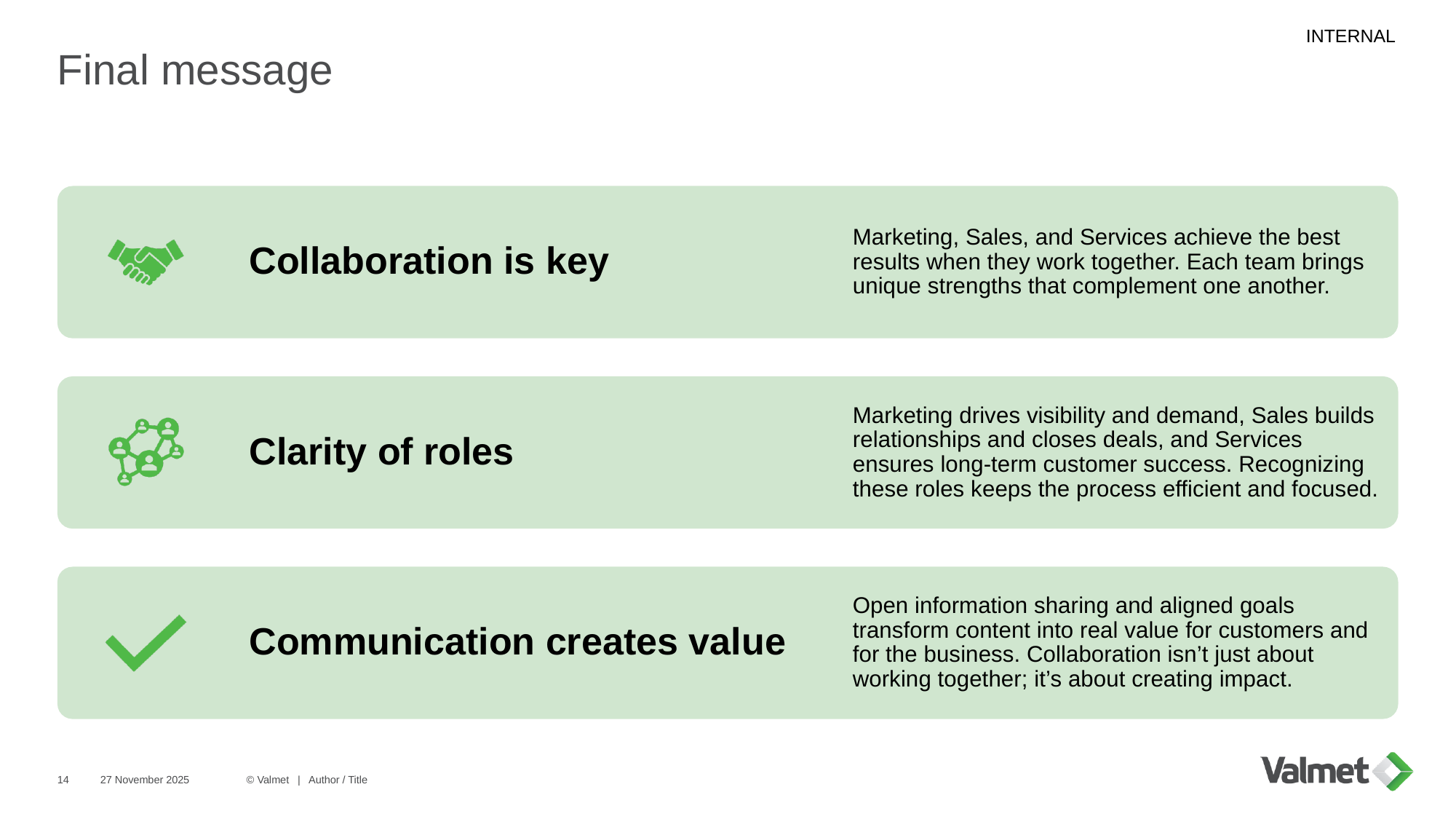

# Final message

Collaboration is key
Marketing, Sales, and Services achieve the best results when they work together. Each team brings unique strengths that complement one another.
Clarity of roles
Marketing drives visibility and demand, Sales builds relationships and closes deals, and Services ensures long-term customer success. Recognizing these roles keeps the process efficient and focused.
Communication creates value
Open information sharing and aligned goals transform content into real value for customers and for the business. Collaboration isn’t just about working together; it’s about creating impact.
14
27 November 2025
© Valmet   |   Author / Title